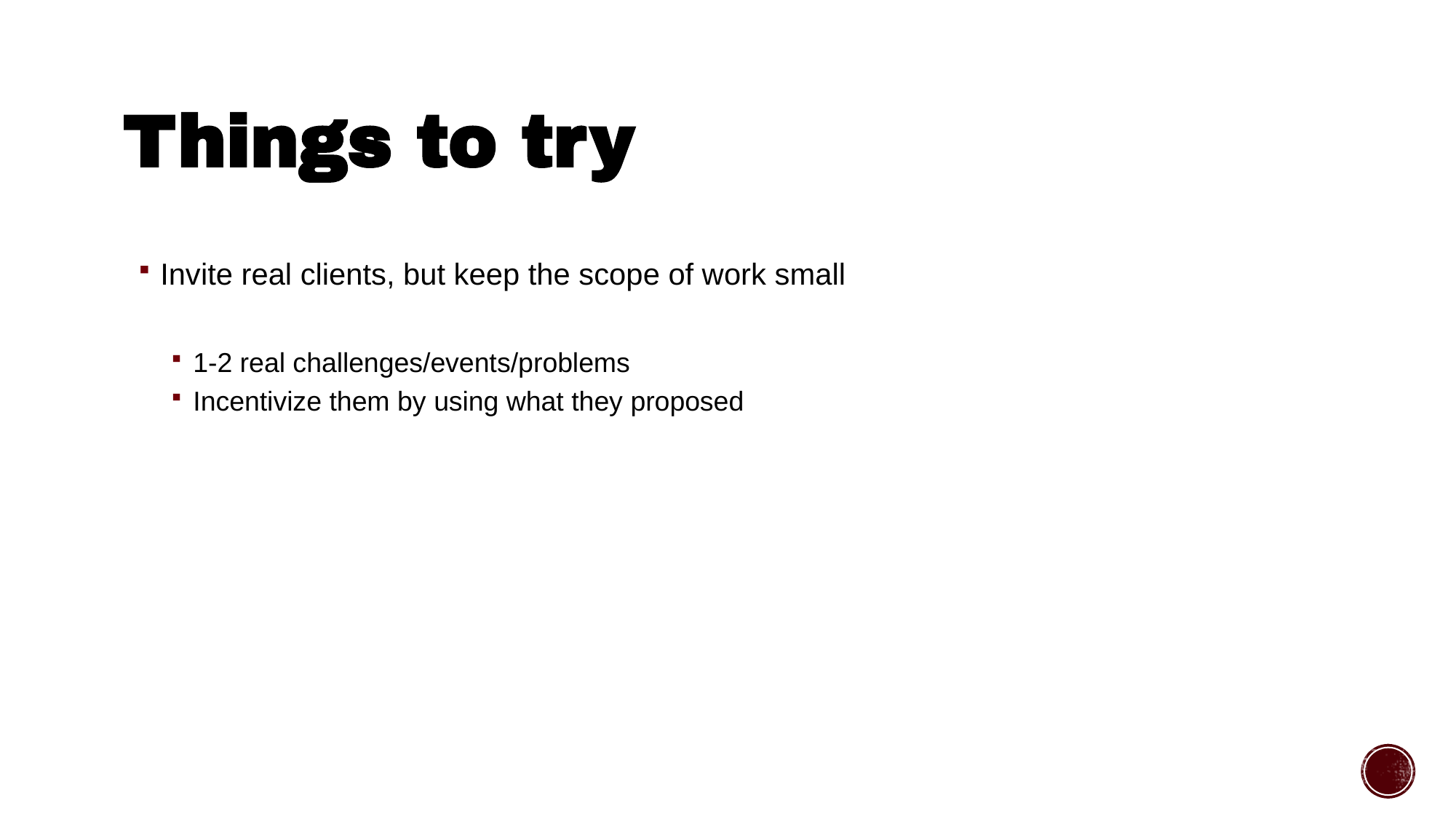

# Things to try
Invite real clients, but keep the scope of work small

1-2 real challenges/events/problems
Incentivize them by using what they proposed